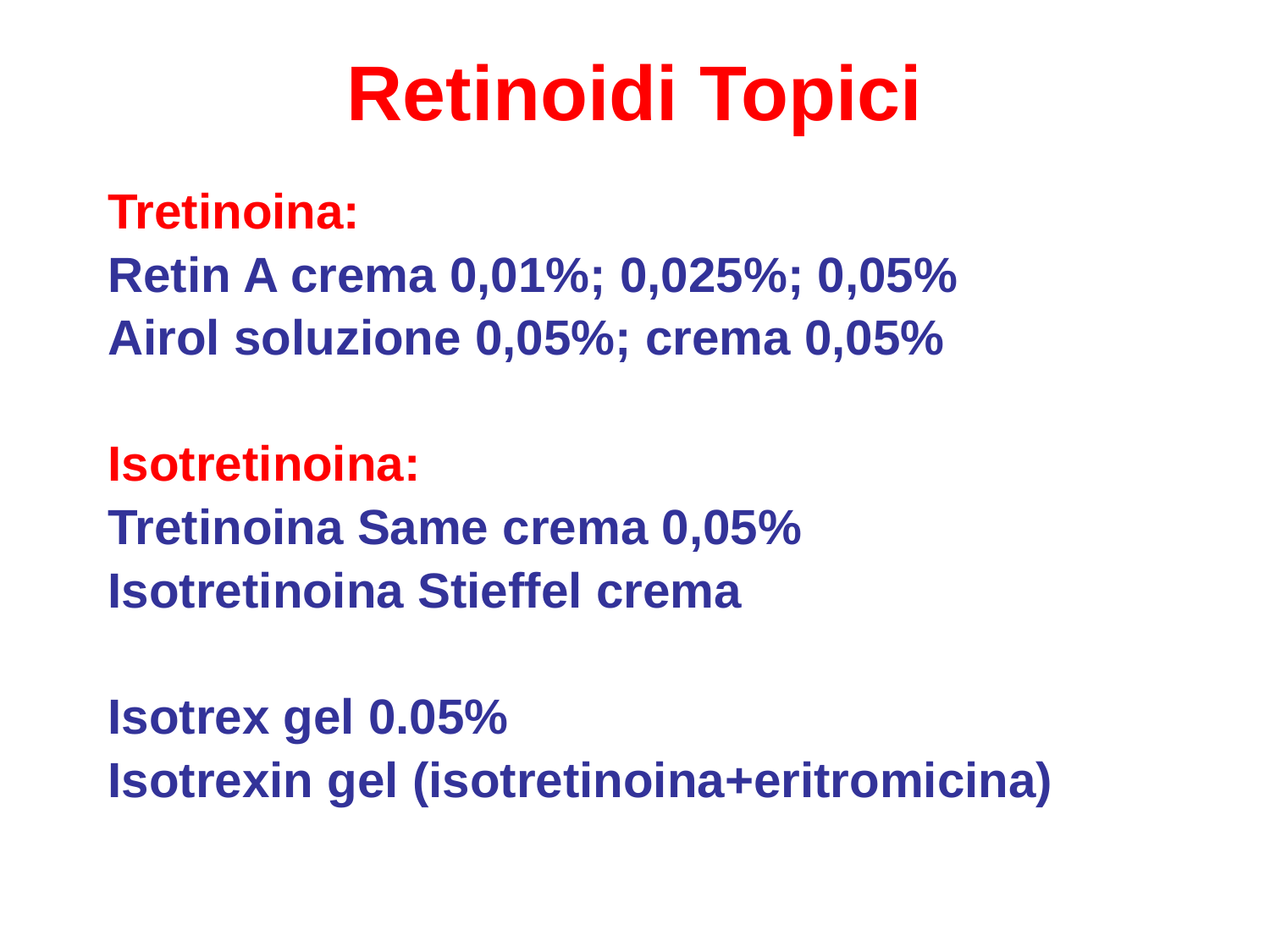

# Retinoidi Topici
Tretinoina:
Retin A crema 0,01%; 0,025%; 0,05%
Airol soluzione 0,05%; crema 0,05%

Isotretinoina:
Tretinoina Same crema 0,05%
Isotretinoina Stieffel crema

Isotrex gel 0.05%
Isotrexin gel (isotretinoina+eritromicina)